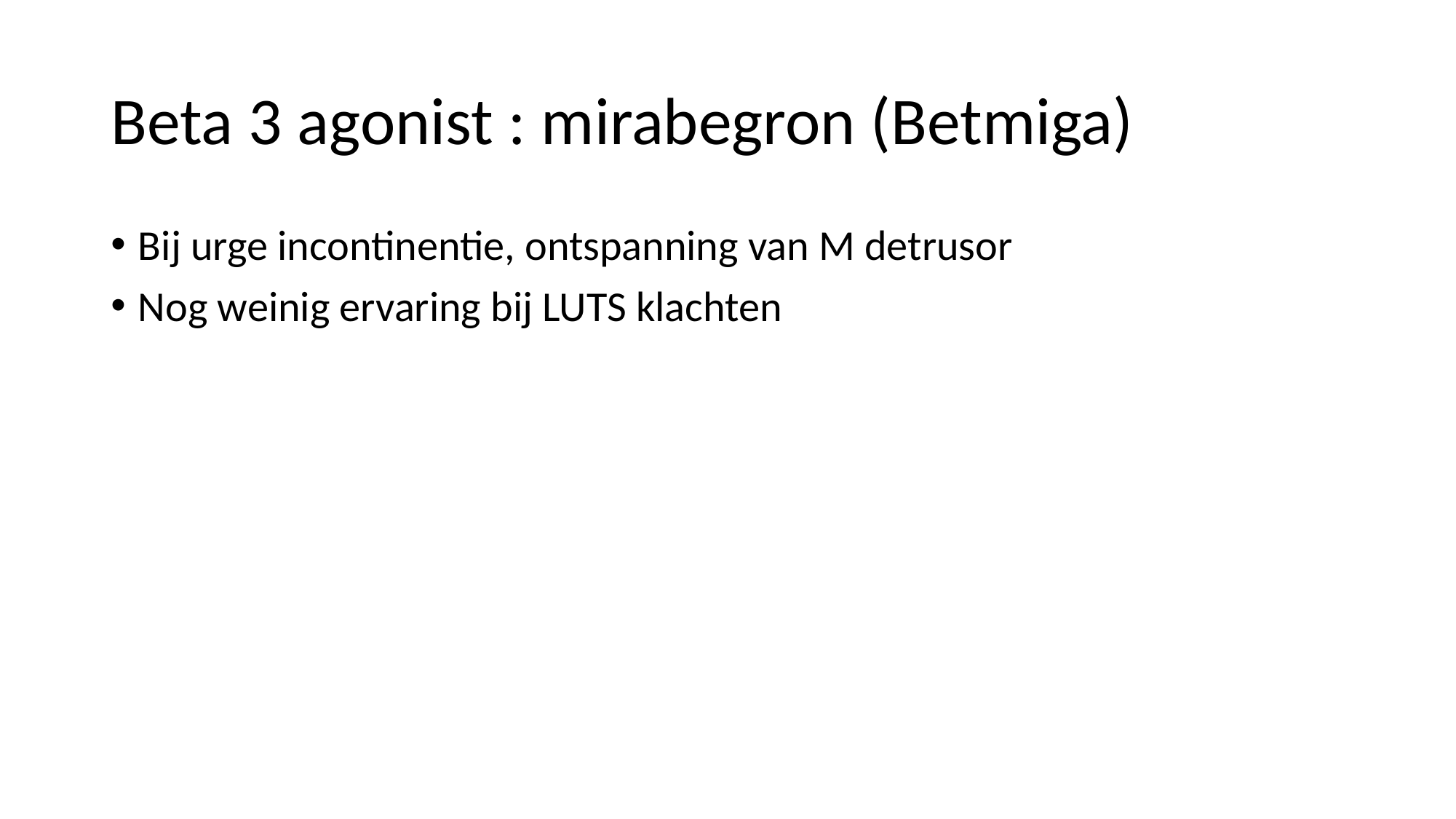

# Beta 3 agonist : mirabegron (Betmiga)
Bij urge incontinentie, ontspanning van M detrusor
Nog weinig ervaring bij LUTS klachten